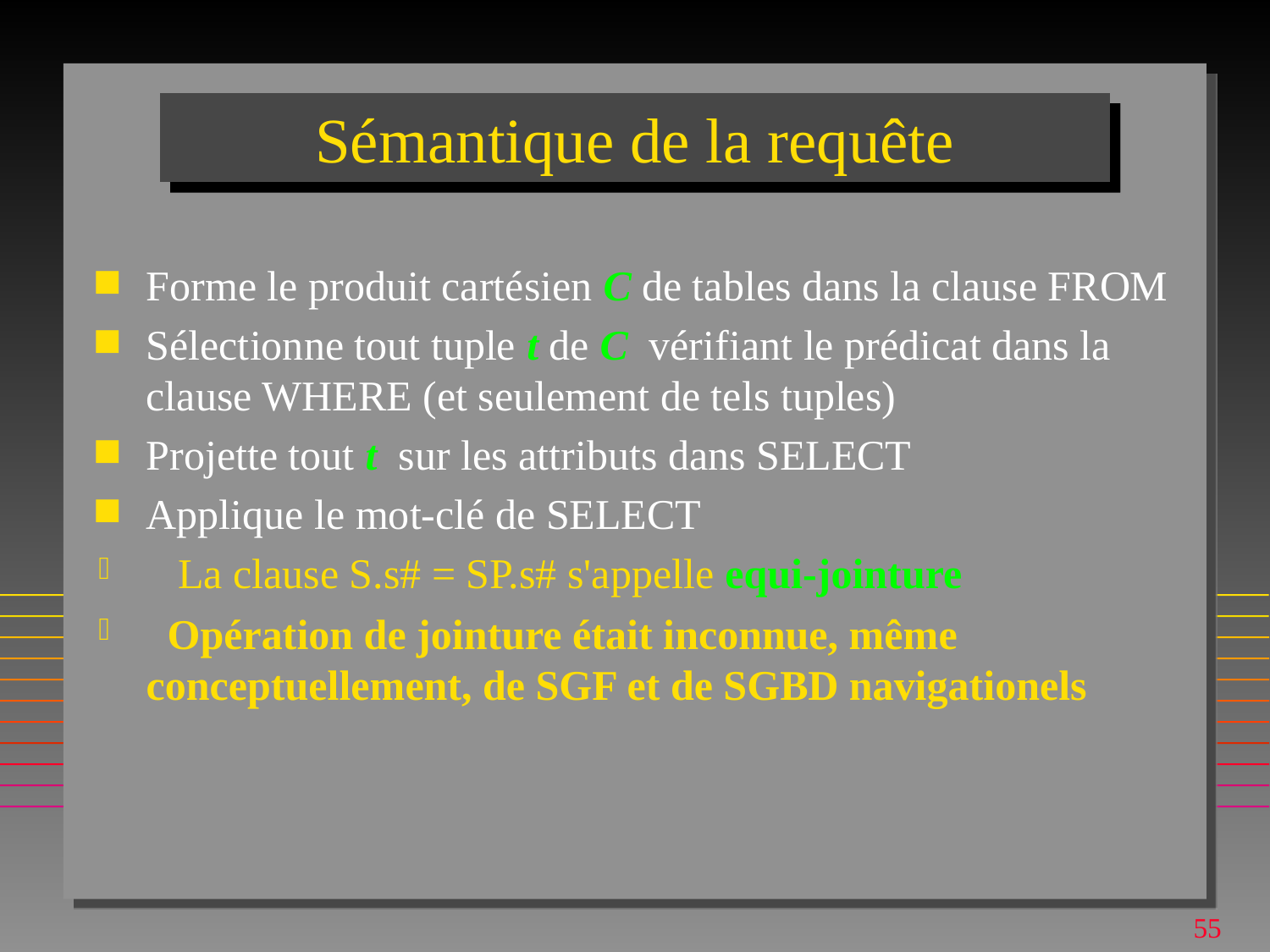

# Sémantique de la requête
Forme le produit cartésien C de tables dans la clause FROM
Sélectionne tout tuple t de C  vérifiant le prédicat dans la clause WHERE (et seulement de tels tuples)
Projette tout t  sur les attributs dans SELECT
Applique le mot-clé de SELECT
   La clause S.s# = SP.s# s'appelle equi-jointure
  Opération de jointure était inconnue, même conceptuellement, de SGF et de SGBD navigationels